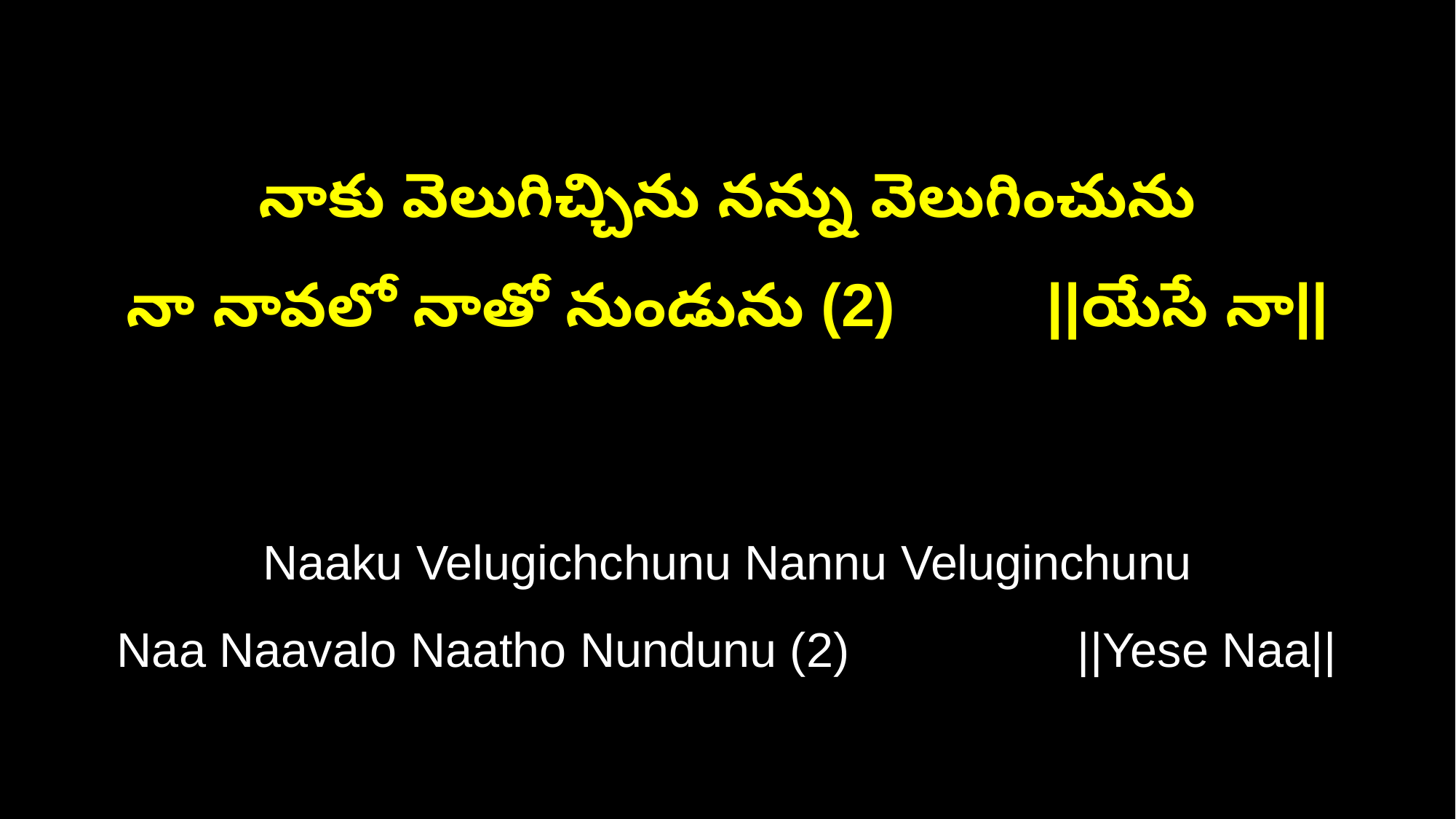

నాకు వెలుగిచ్చిను నన్ను వెలుగించును
నా నావలో నాతో నుండును (2)         ||యేసే నా||
Naaku Velugichchunu Nannu Veluginchunu
Naa Naavalo Naatho Nundunu (2)                 ||Yese Naa||